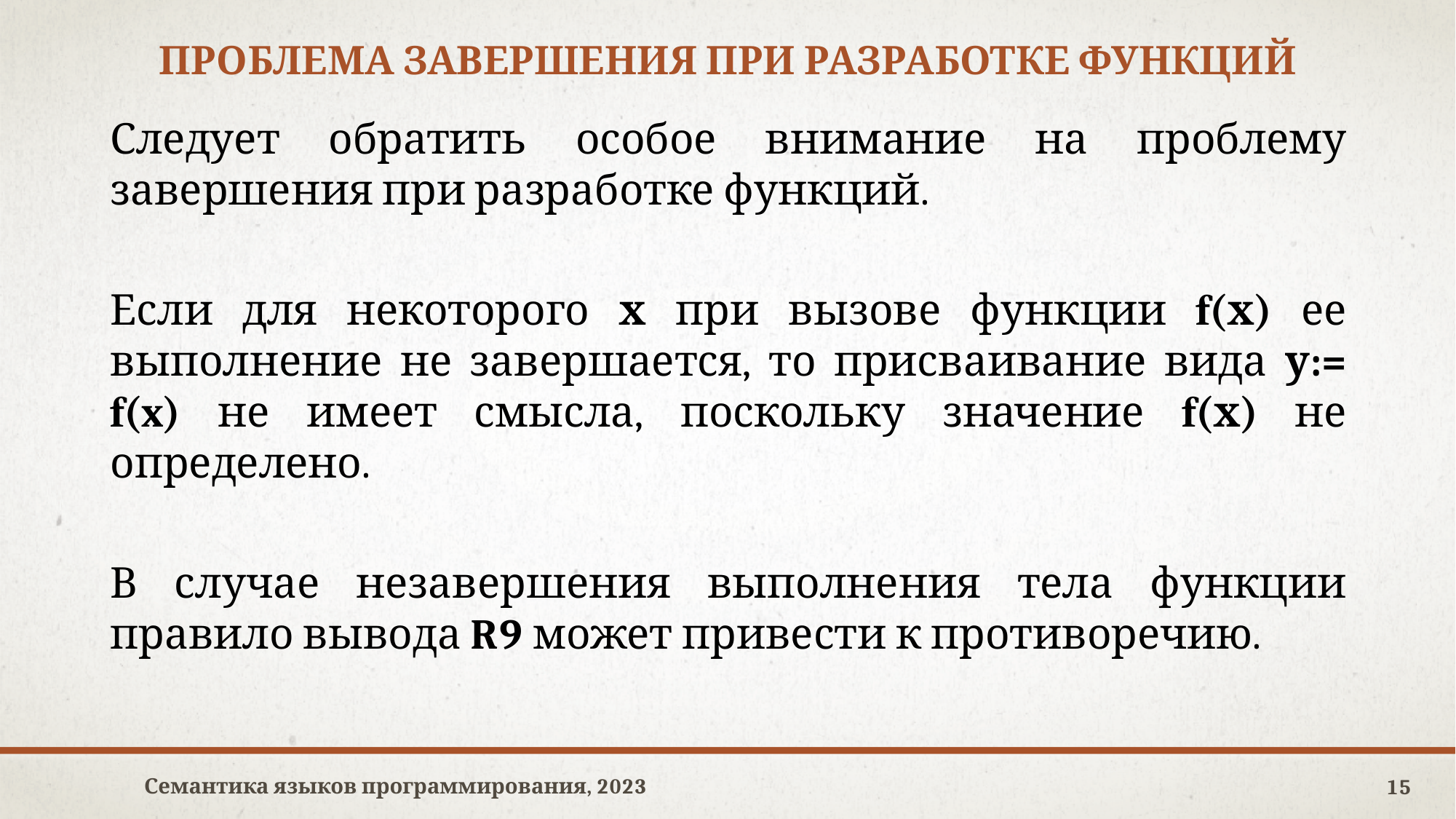

# проблема завершения при разработке функций
Следует обратить особое внимание на проблему завершения при разработке функций.

Если для некоторого х при вызове функции f(х) ее выполнение не завершается, то присваивание вида у:= f(x) не имеет смысла, поскольку значение f(х) не определено.

В случае незавершения выполнения тела функции правило вывода R9 может привести к противоречию.
Семантика языков программирования, 2023
15